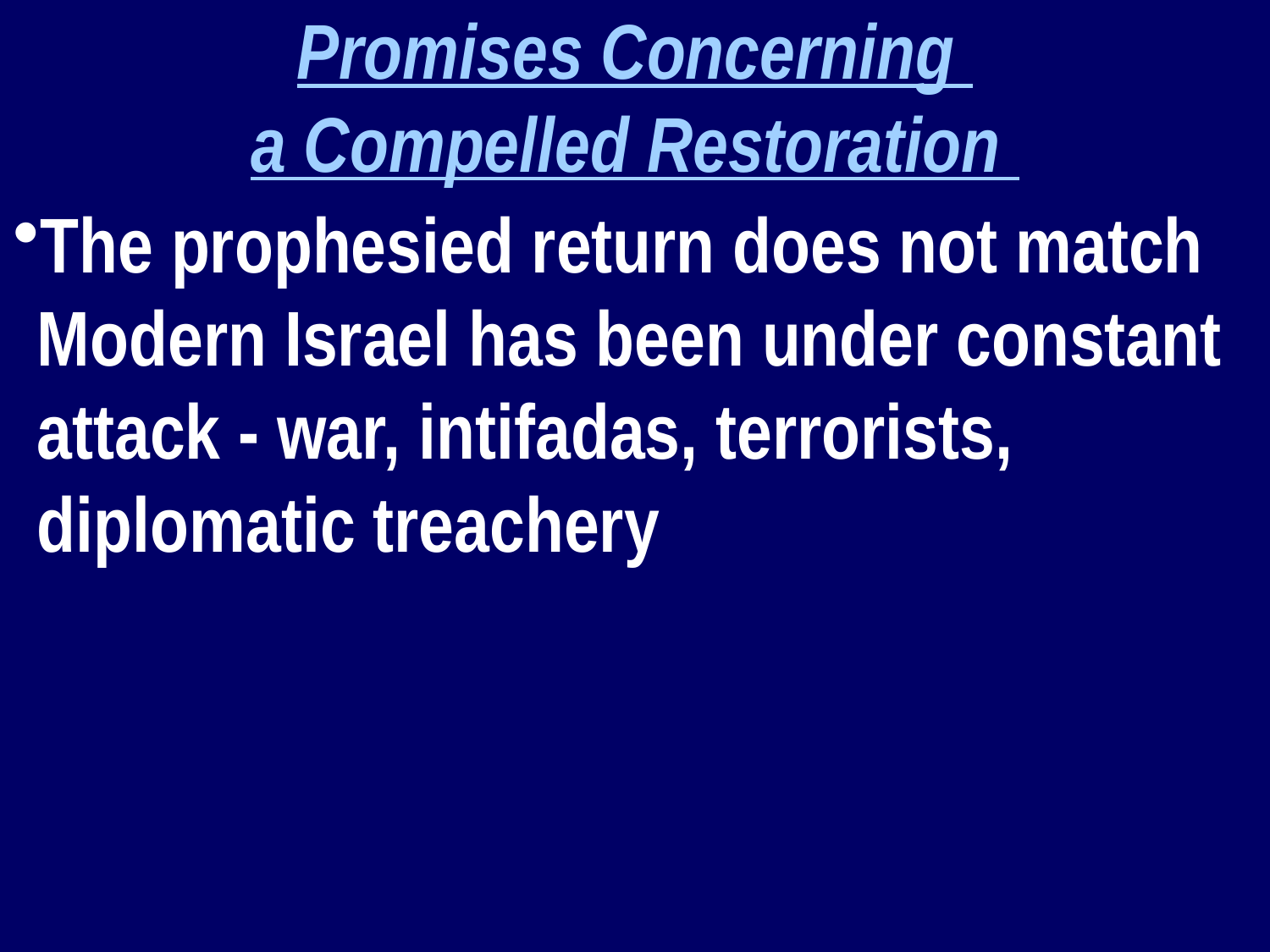

Promises Concerning
a Compelled Restoration
The prophesied return does not match Modern Israel has been under constant attack - war, intifadas, terrorists, diplomatic treachery